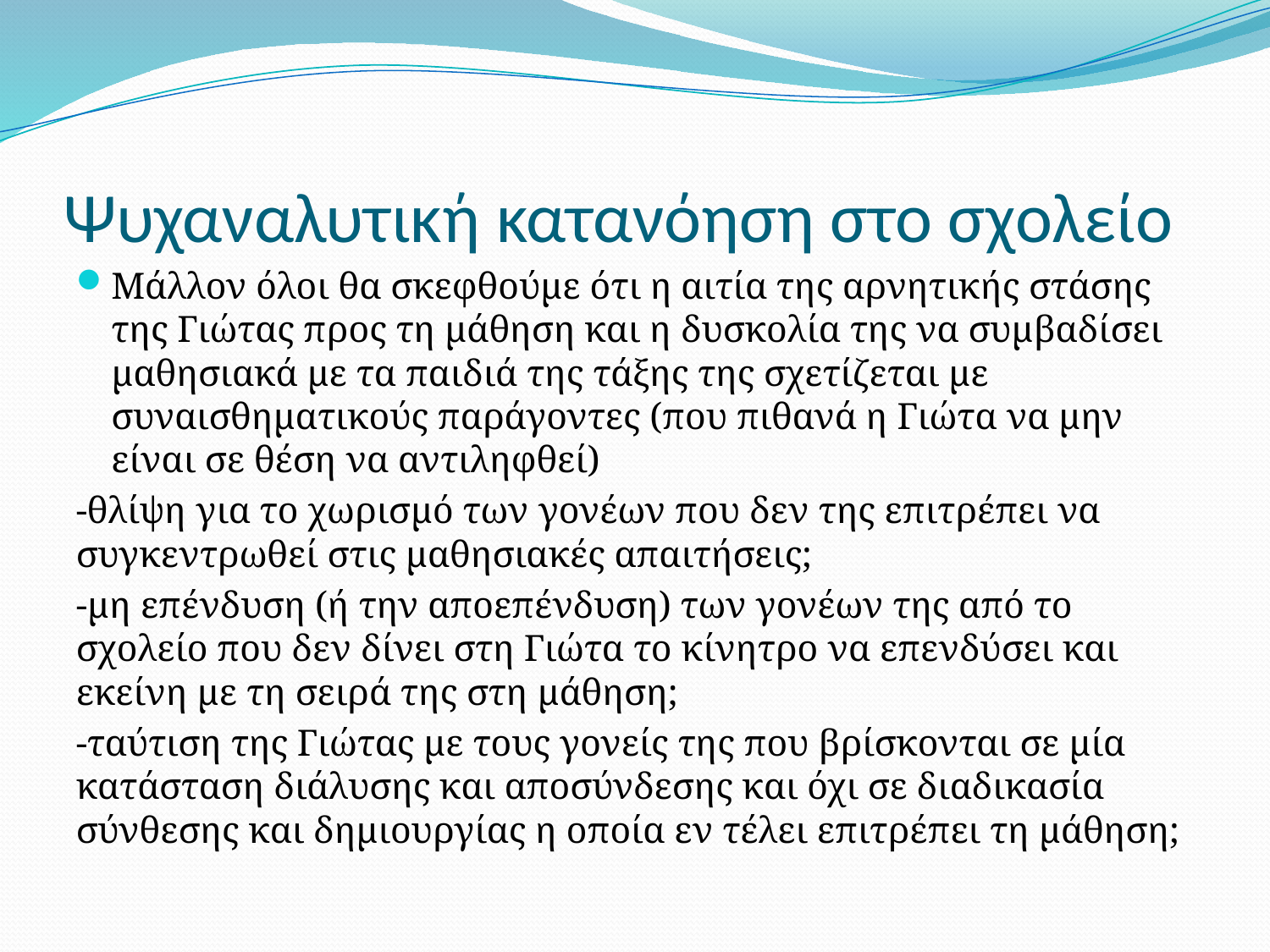

# Ψυχαναλυτική κατανόηση στο σχολείο
Μάλλον όλοι θα σκεφθούμε ότι η αιτία της αρνητικής στάσης της Γιώτας προς τη μάθηση και η δυσκολία της να συμβαδίσει μαθησιακά με τα παιδιά της τάξης της σχετίζεται με συναισθηματικούς παράγοντες (που πιθανά η Γιώτα να μην είναι σε θέση να αντιληφθεί)
-θλίψη για το χωρισμό των γονέων που δεν της επιτρέπει να συγκεντρωθεί στις μαθησιακές απαιτήσεις;
-μη επένδυση (ή την αποεπένδυση) των γονέων της από το σχολείο που δεν δίνει στη Γιώτα το κίνητρο να επενδύσει και εκείνη με τη σειρά της στη μάθηση;
-ταύτιση της Γιώτας με τους γονείς της που βρίσκονται σε μία κατάσταση διάλυσης και αποσύνδεσης και όχι σε διαδικασία σύνθεσης και δημιουργίας η οποία εν τέλει επιτρέπει τη μάθηση;